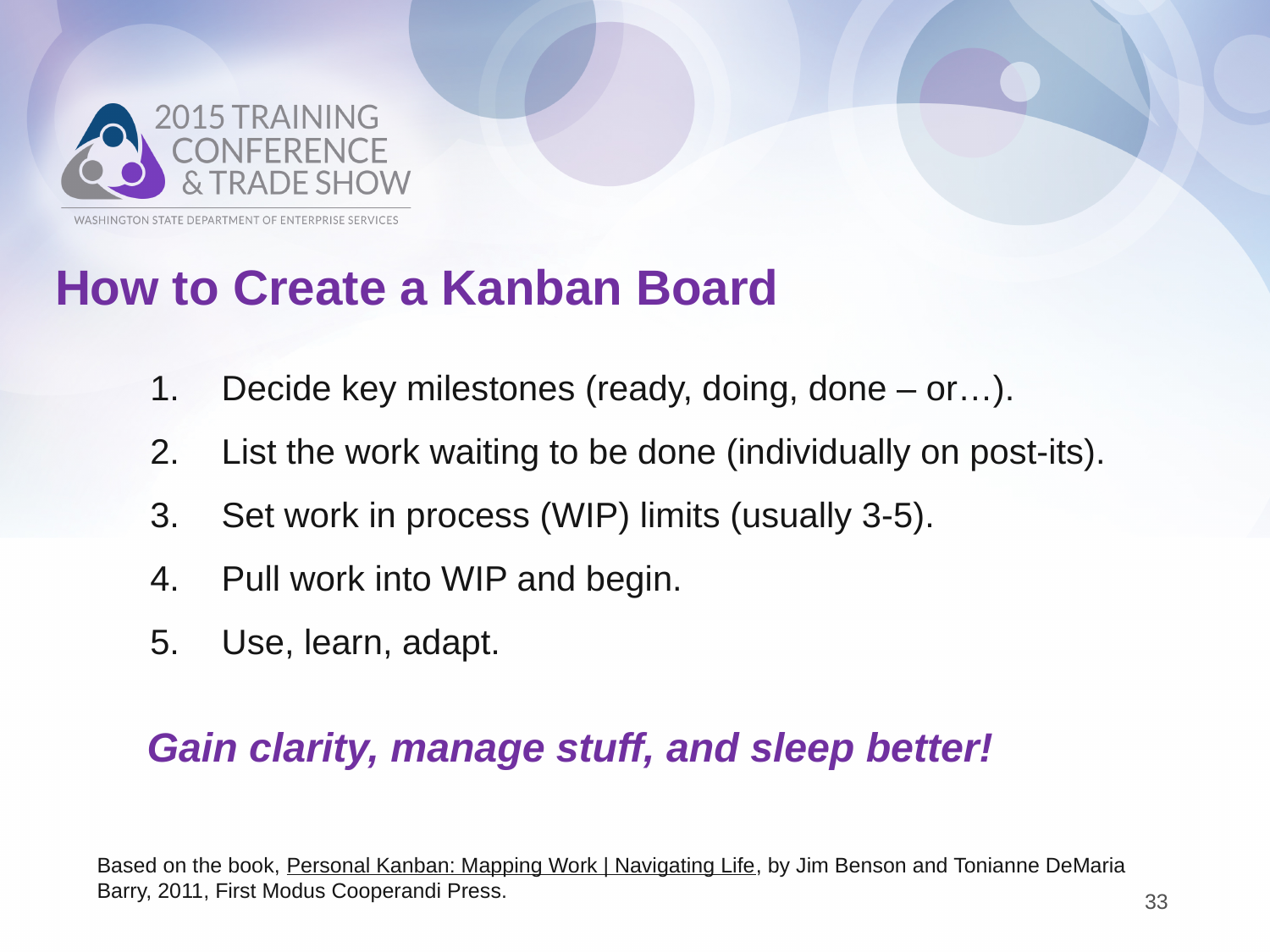

# How to Create a Kanban Board

Decide key milestones (ready, doing, done – or…).
List the work waiting to be done (individually on post-its).
Set work in process (WIP) limits (usually 3-5).
Pull work into WIP and begin.
Use, learn, adapt.

Gain clarity, manage stuff, and sleep better!
Based on the book, Personal Kanban: Mapping Work | Navigating Life, by Jim Benson and Tonianne DeMaria Barry, 2011, First Modus Cooperandi Press.
33